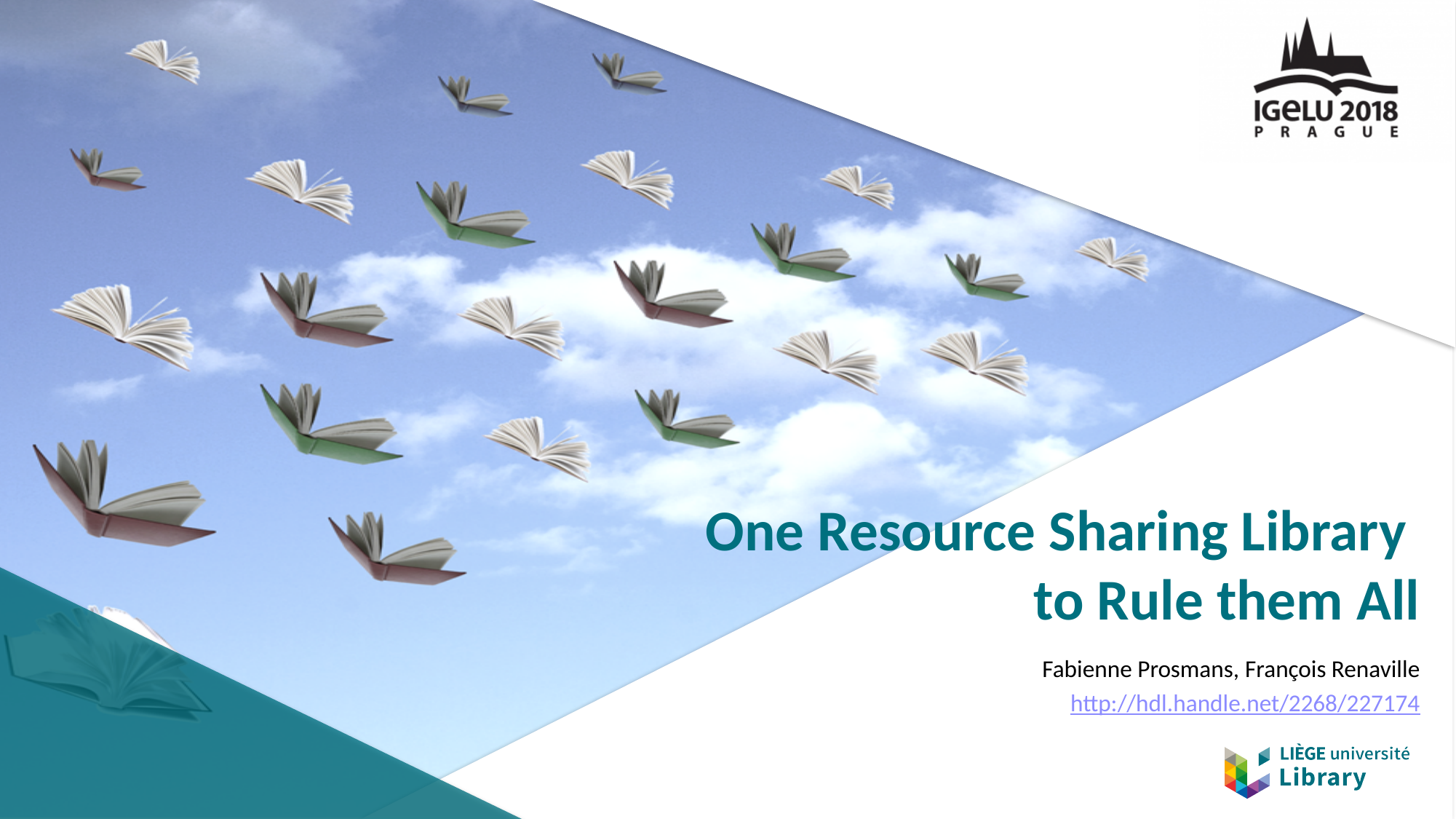

# One Resource Sharing Library to Rule them All
Fabienne Prosmans, François Renaville
http://hdl.handle.net/2268/227174